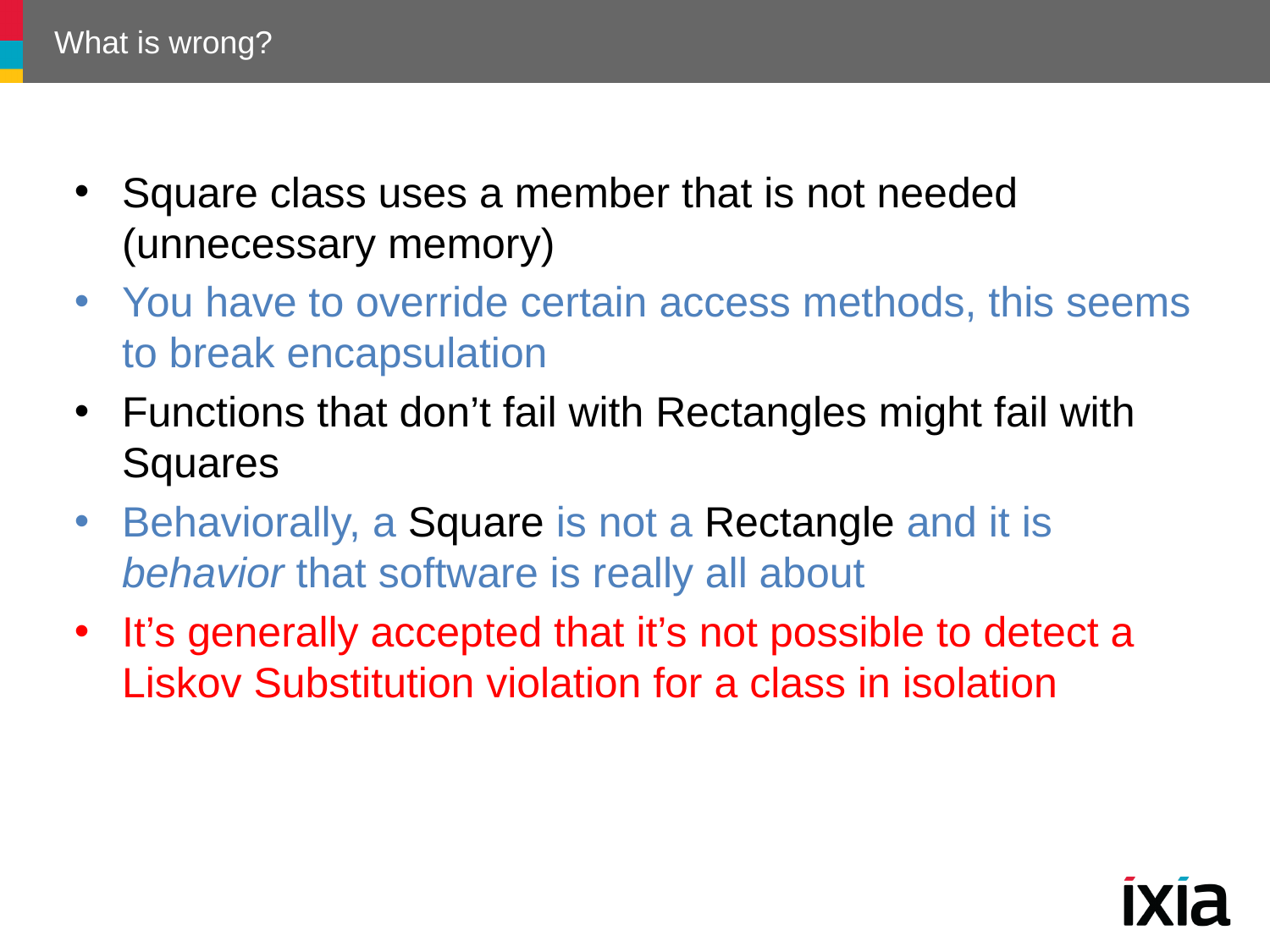

# What is wrong?
Square class uses a member that is not needed (unnecessary memory)
You have to override certain access methods, this seems to break encapsulation
Functions that don’t fail with Rectangles might fail with Squares
Behaviorally, a Square is not a Rectangle and it is behavior that software is really all about
It’s generally accepted that it’s not possible to detect a Liskov Substitution violation for a class in isolation